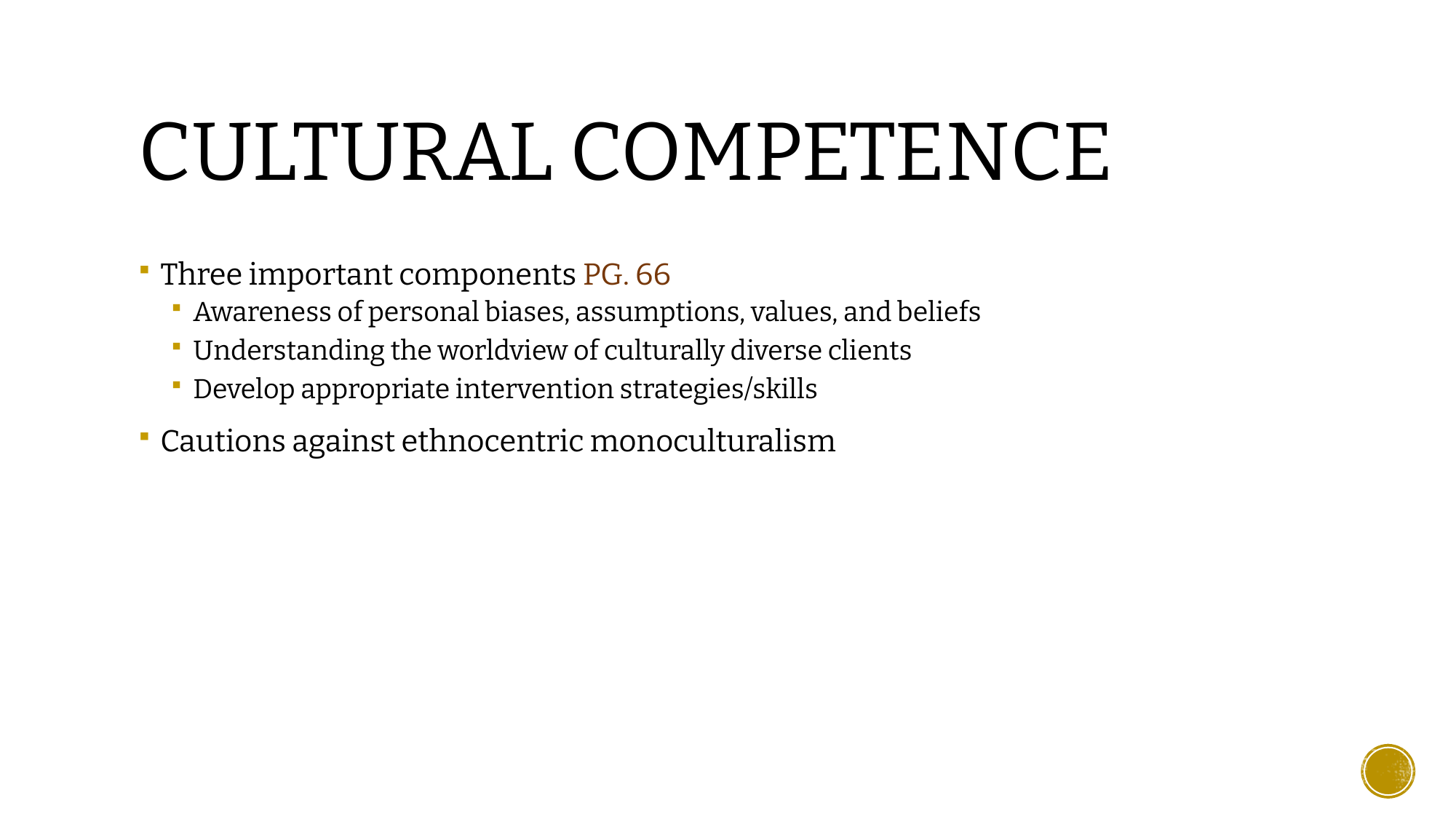

# Cultural Competence
Three important components PG. 66
Awareness of personal biases, assumptions, values, and beliefs
Understanding the worldview of culturally diverse clients
Develop appropriate intervention strategies/skills
Cautions against ethnocentric monoculturalism